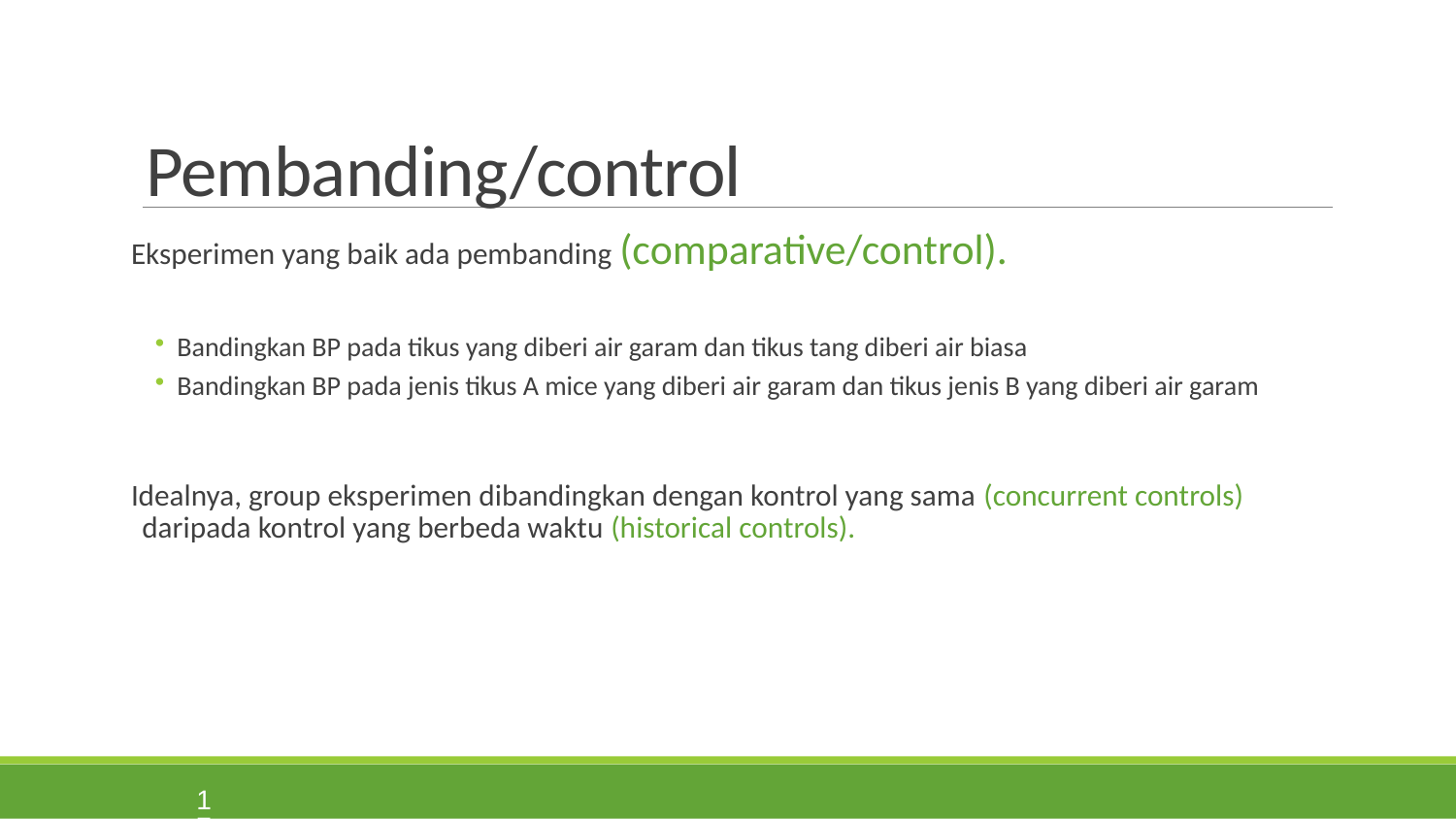

# Pembanding/control
Eksperimen yang baik ada pembanding (comparative/control).

Bandingkan BP pada tikus yang diberi air garam dan tikus tang diberi air biasa
Bandingkan BP pada jenis tikus A mice yang diberi air garam dan tikus jenis B yang diberi air garam

Idealnya, group eksperimen dibandingkan dengan kontrol yang sama (concurrent controls) daripada kontrol yang berbeda waktu (historical controls).
17